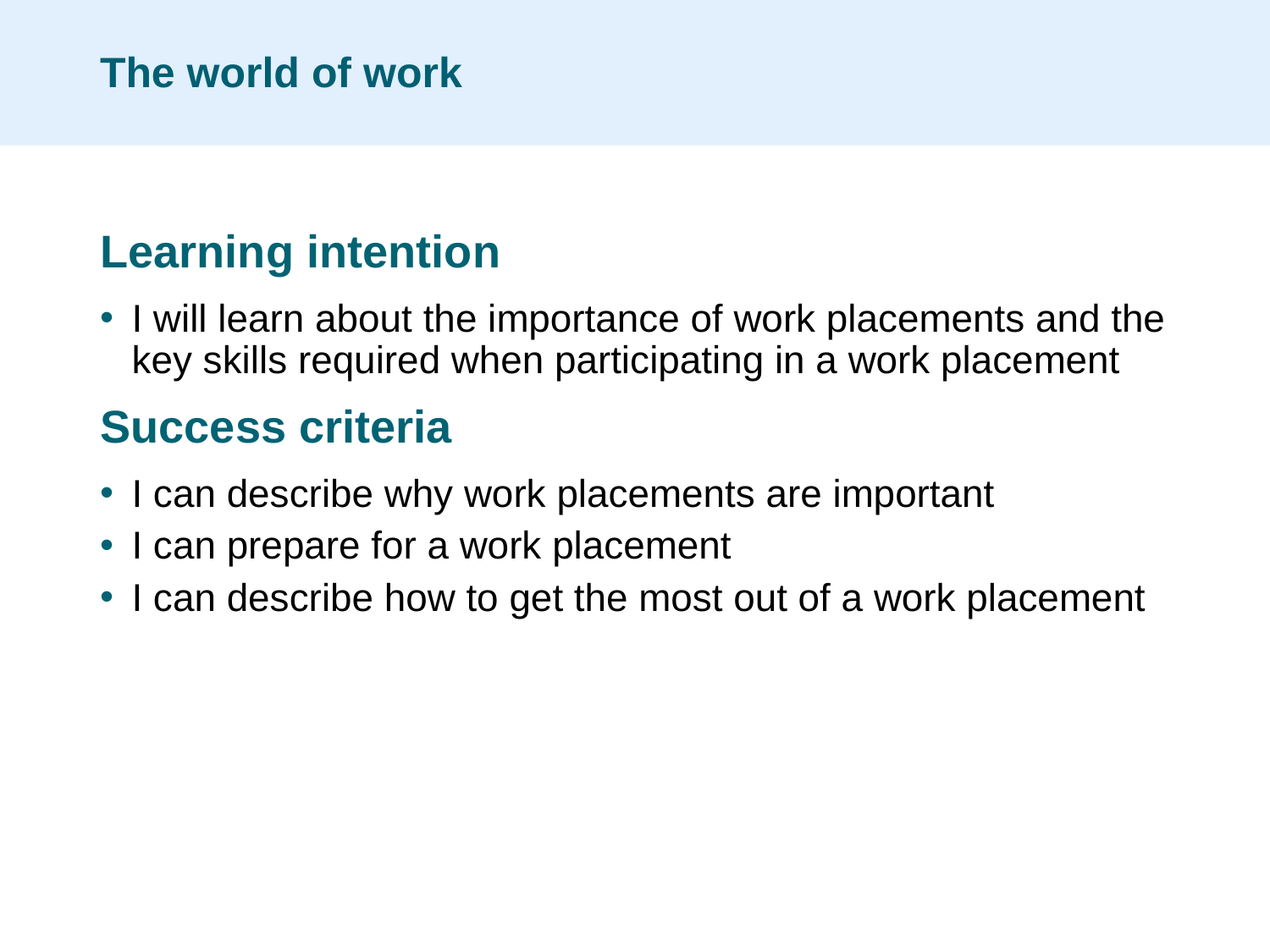

# The world of work
Learning intention
I will learn about the importance of work placements and the key skills required when participating in a work placement
Success criteria
I can describe why work placements are important
I can prepare for a work placement
I can describe how to get the most out of a work placement